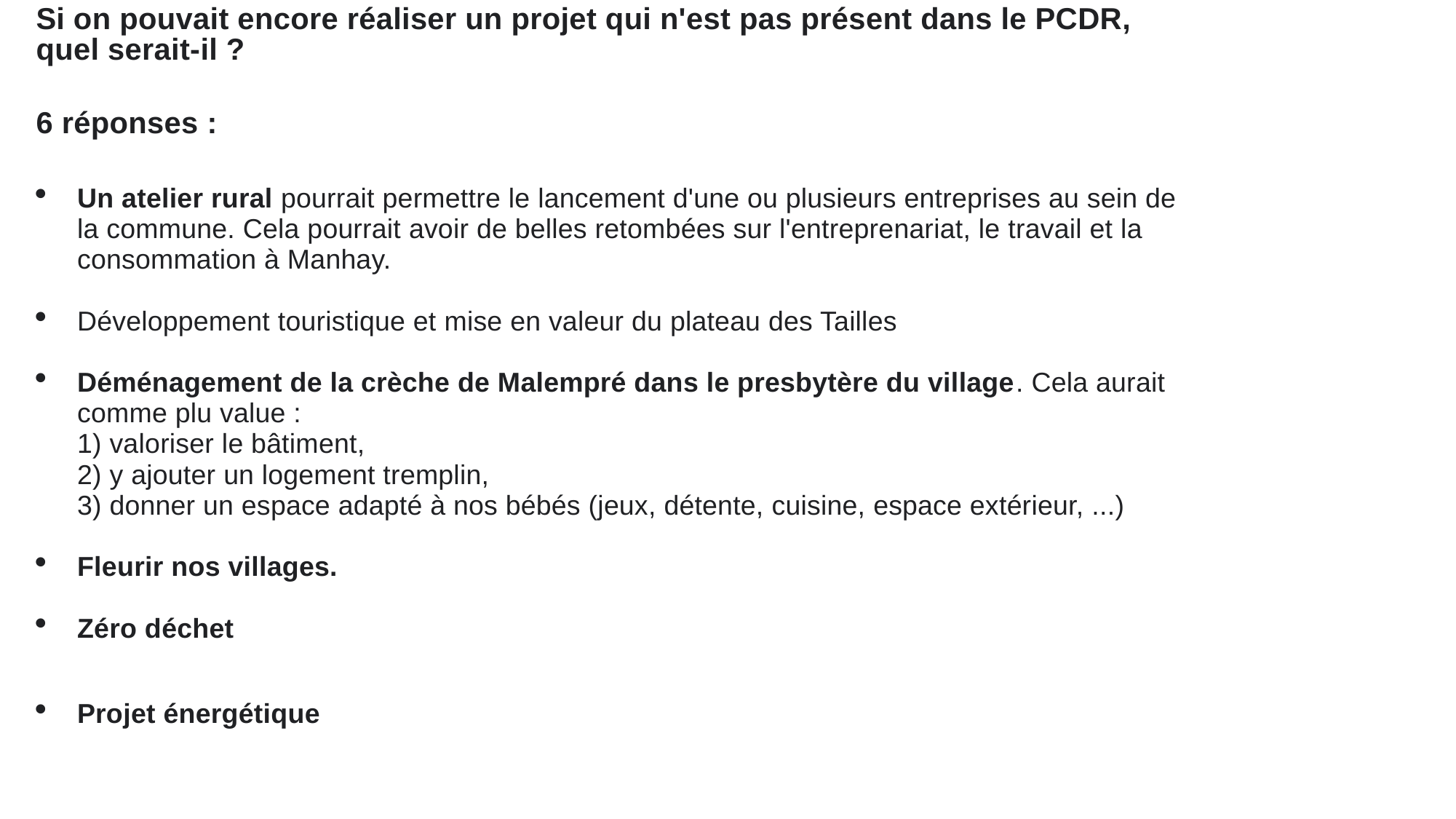

Si on pouvait encore réaliser un projet qui n'est pas présent dans le PCDR, quel serait-il ?
6 réponses :

Un atelier rural pourrait permettre le lancement d'une ou plusieurs entreprises au sein de la commune. Cela pourrait avoir de belles retombées sur l'entreprenariat, le travail et la consommation à Manhay.
Développement touristique et mise en valeur du plateau des Tailles
Déménagement de la crèche de Malempré dans le presbytère du village. Cela aurait comme plu value :
1) valoriser le bâtiment,
2) y ajouter un logement tremplin,
3) donner un espace adapté à nos bébés (jeux, détente, cuisine, espace extérieur, ...)
Fleurir nos villages.
Zéro déchet

Projet énergétique